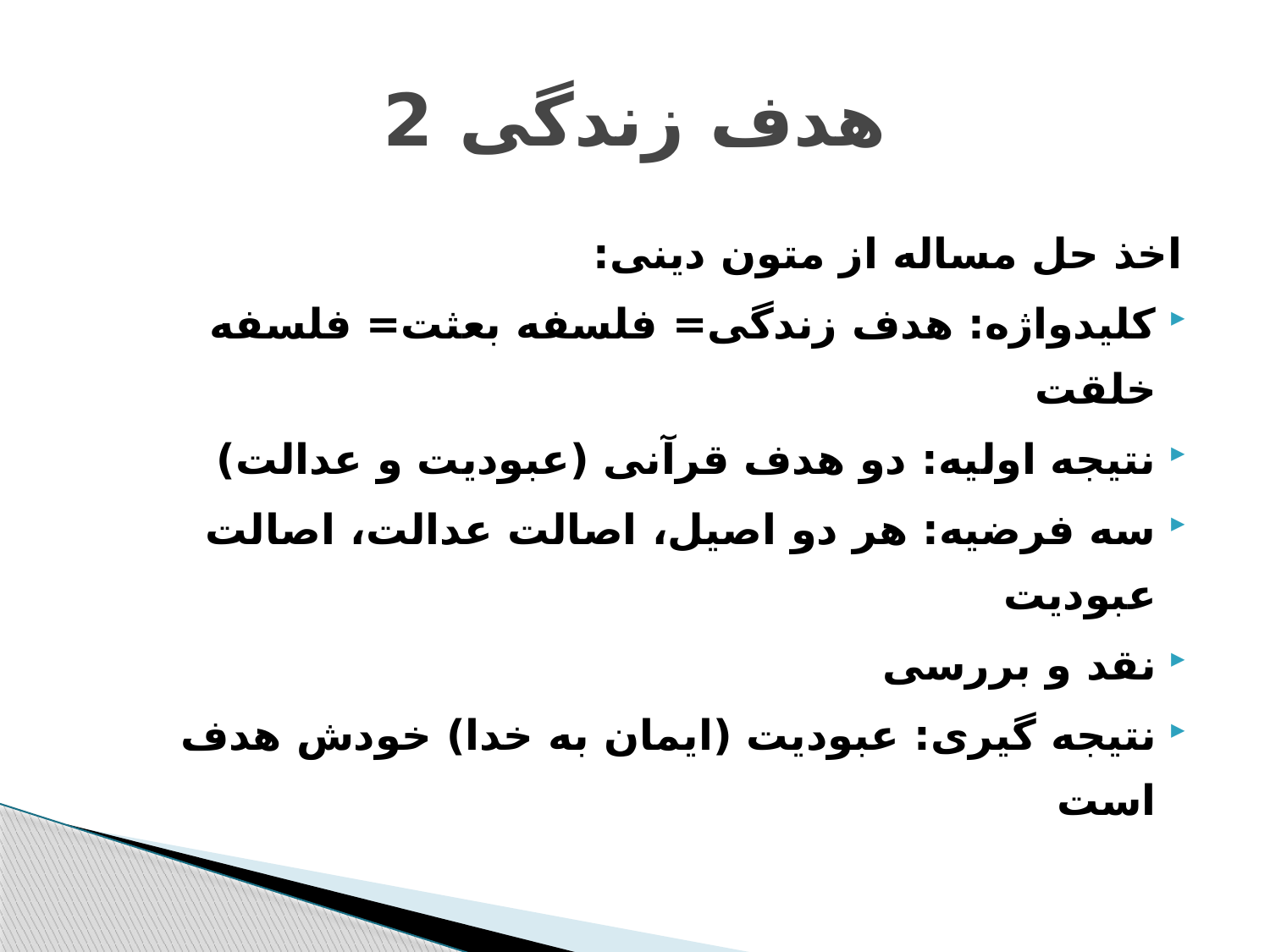

# هدف زندگی 2
اخذ حل مساله از متون دینی:
کلیدواژه: هدف زندگی= فلسفه بعثت= فلسفه خلقت
نتیجه اولیه: دو هدف قرآنی (عبودیت و عدالت)
سه فرضیه: هر دو اصیل، اصالت عدالت، اصالت عبودیت
نقد و بررسی
نتیجه‌ گیری: عبودیت (ایمان به خدا) خودش هدف است